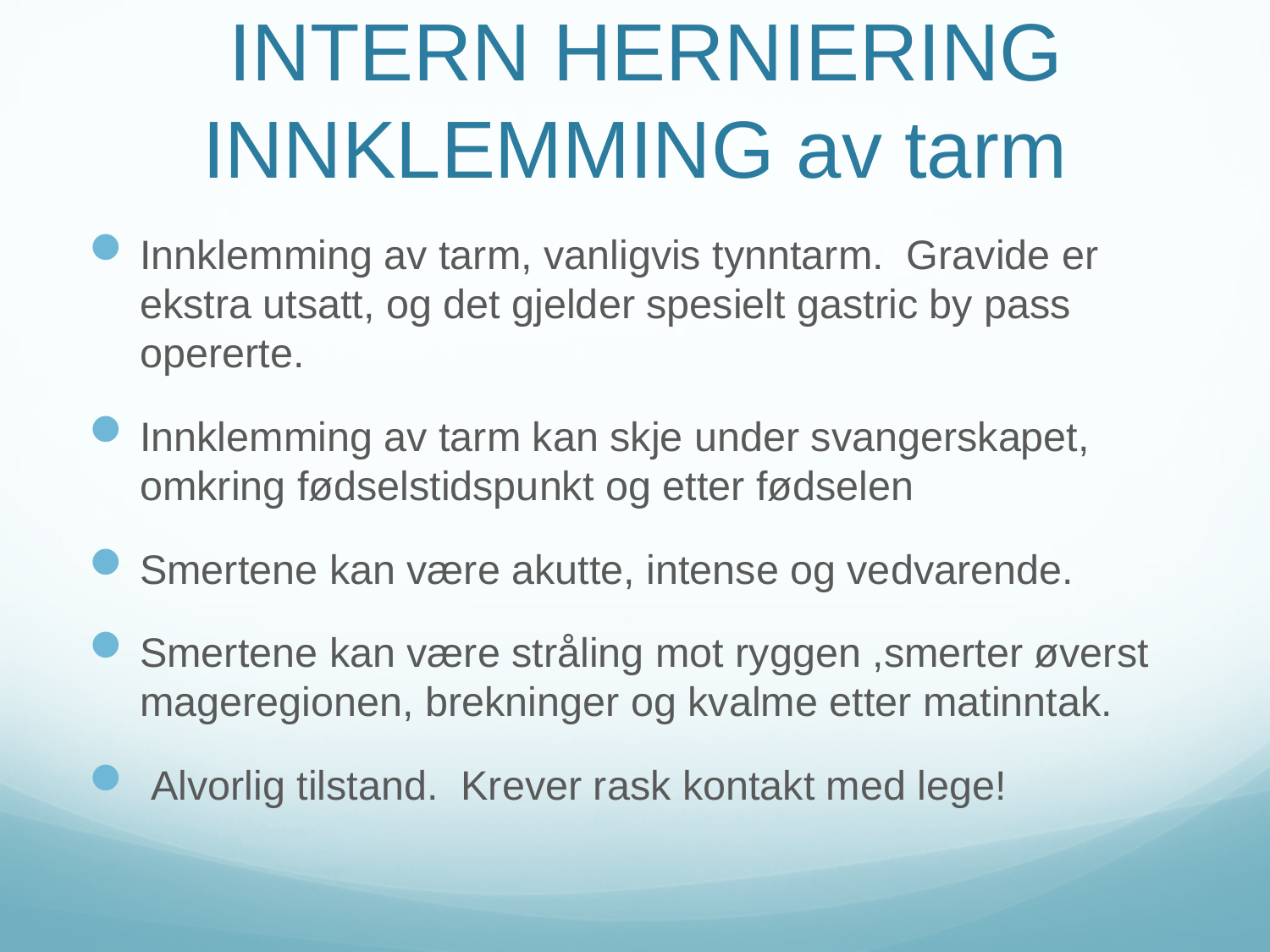

# INTERN HERNIERING INNKLEMMING av tarm
Innklemming av tarm, vanligvis tynntarm.  Gravide er ekstra utsatt, og det gjelder spesielt gastric by pass opererte.
Innklemming av tarm kan skje under svangerskapet, omkring fødselstidspunkt og etter fødselen
Smertene kan være akutte, intense og vedvarende.
Smertene kan være stråling mot ryggen ,smerter øverst mageregionen, brekninger og kvalme etter matinntak.
 Alvorlig tilstand.  Krever rask kontakt med lege!